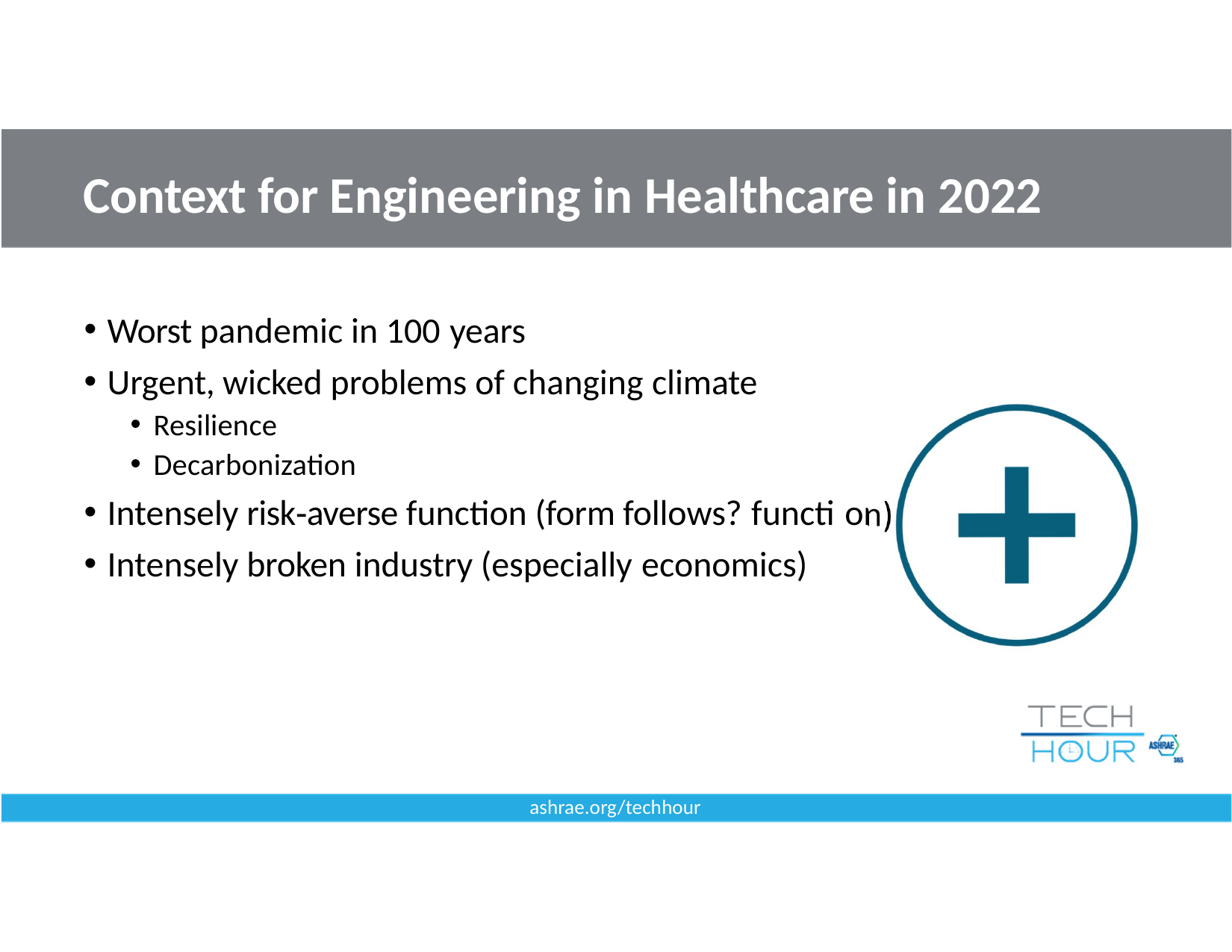

# Context for Engineering in Healthcare in 2022
Worst pandemic in 100 years
Urgent, wicked problems of changing climate
Resilience
Decarbonization
Intensely risk‐averse function (form follows? functi
Intensely broken industry (especially economics)

on)
ashrae.org/techhour